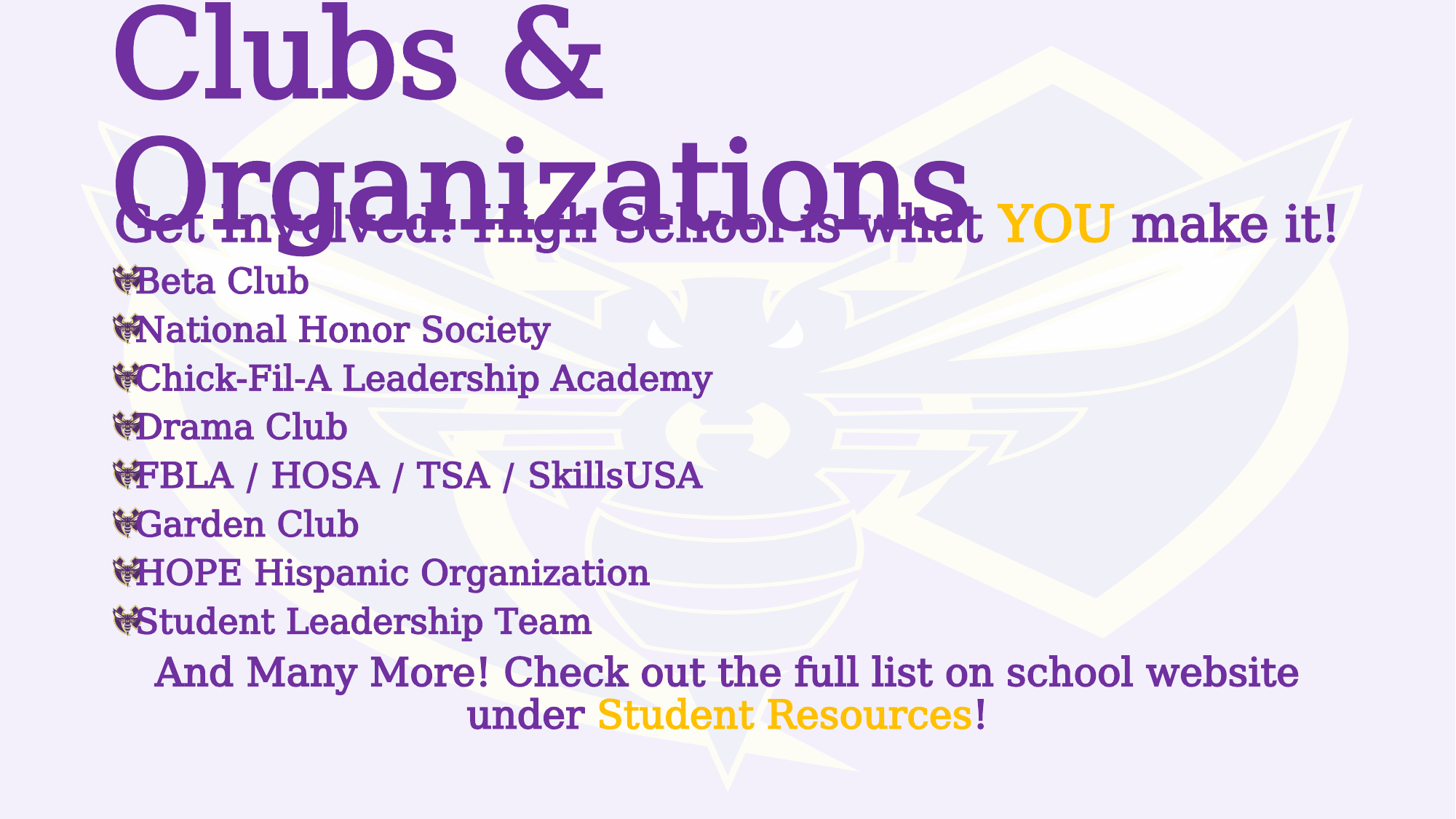

# Clubs & Organizations
Get Involved! High School is what YOU make it!
Beta Club
National Honor Society
Chick-Fil-A Leadership Academy
Drama Club
FBLA / HOSA / TSA / SkillsUSA
Garden Club
HOPE Hispanic Organization
Student Leadership Team
And Many More! Check out the full list on school website under Student Resources!